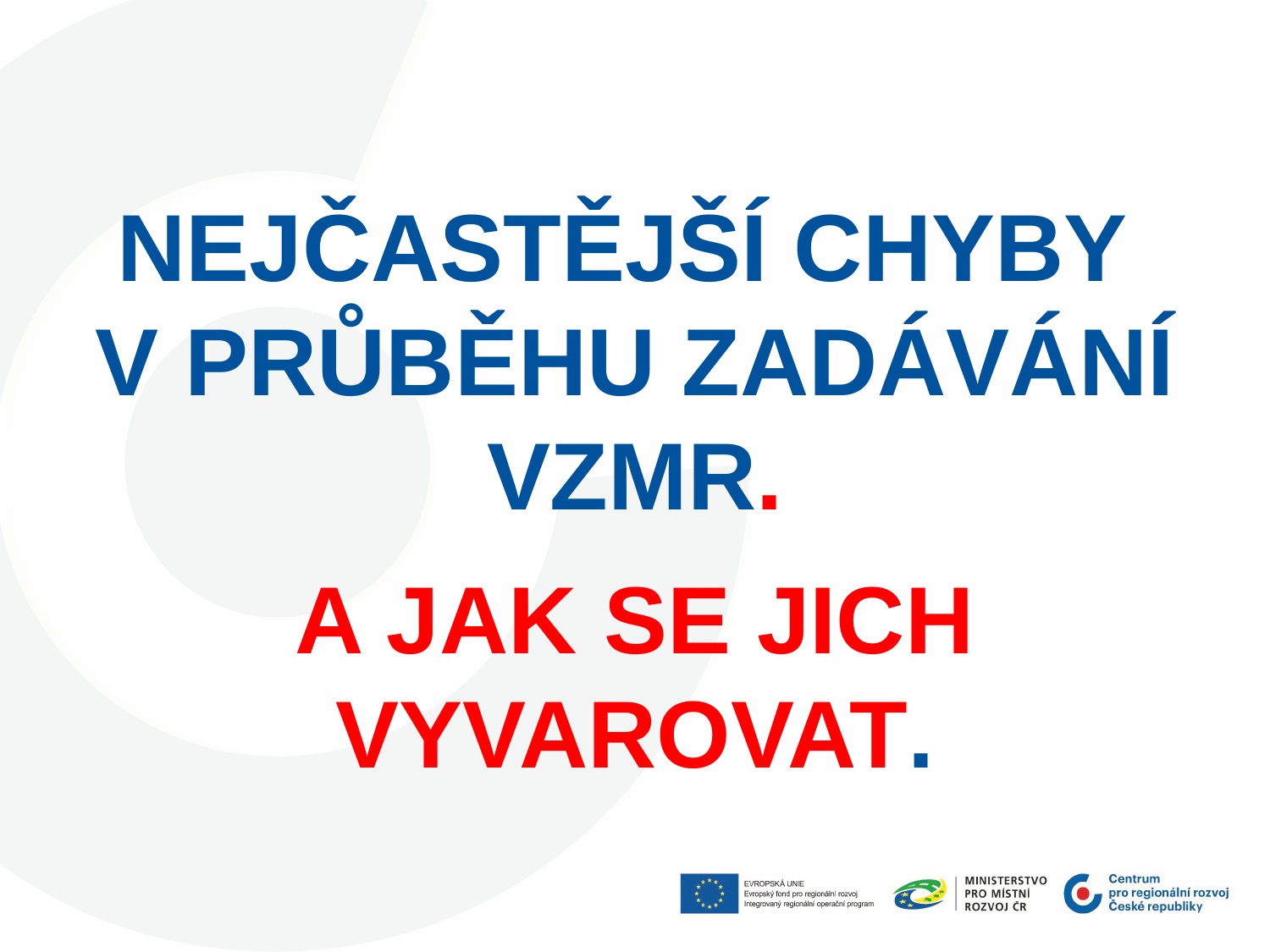

NEJČASTĚJŠÍ CHYBY
V PRŮBĚHU ZADÁVÁNÍ VZMR.

A JAK SE JICH VYVAROVAT.